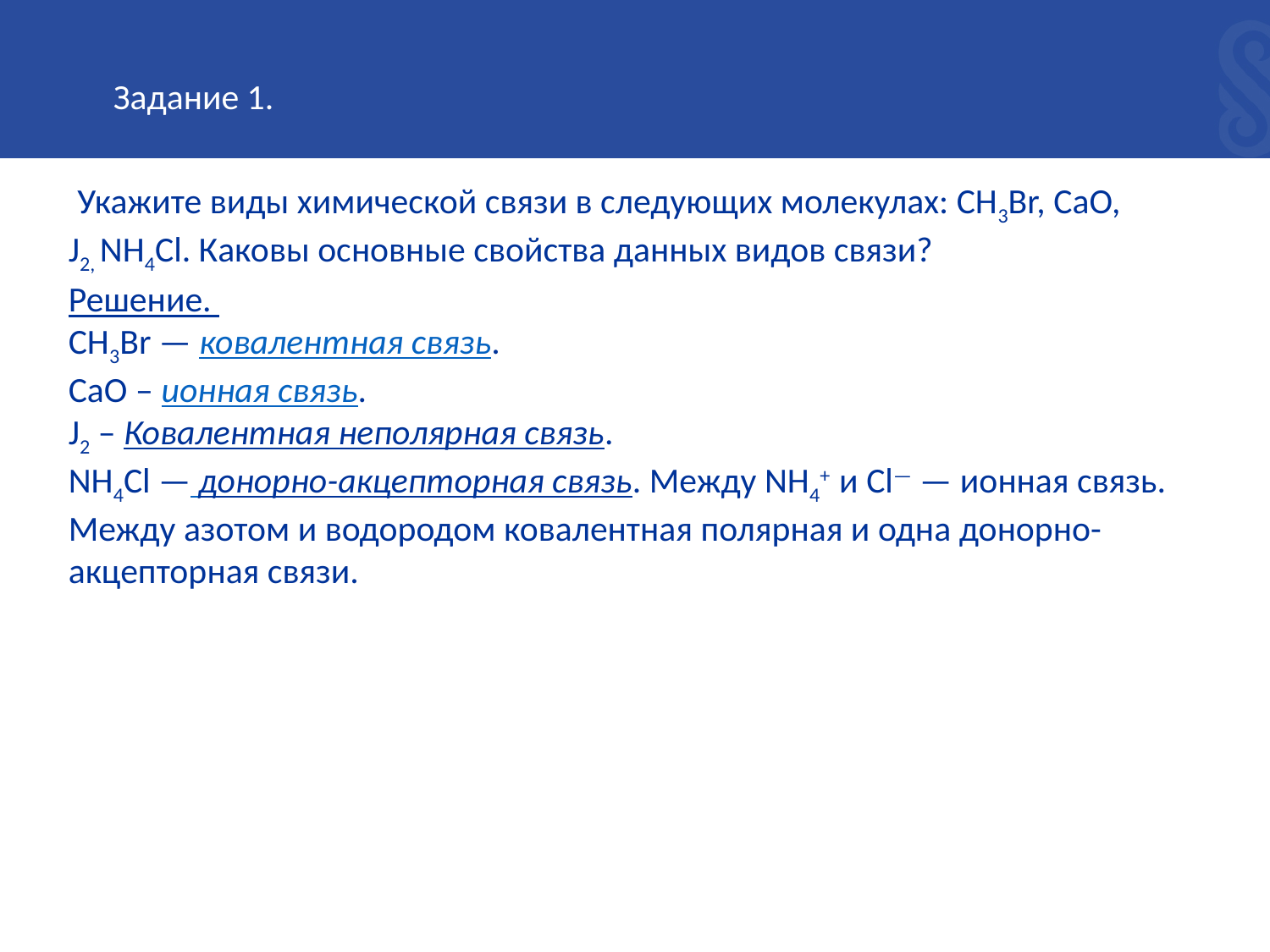

Задание 1.
 Укажите виды химической связи в следующих молекулах: CH3Br, СаО, J2, NH4Cl. Каковы основные свойства данных видов связи?
Решение.
CH3Br — ковалентная связь.
СаО – ионная связь.
J2 – Ковалентная неполярная связь.
NH4Cl — донорно-акцепторная связь. Между NH4+  и Cl— — ионная связь. Между азотом и водородом ковалентная полярная и одна донорно-акцепторная связи.